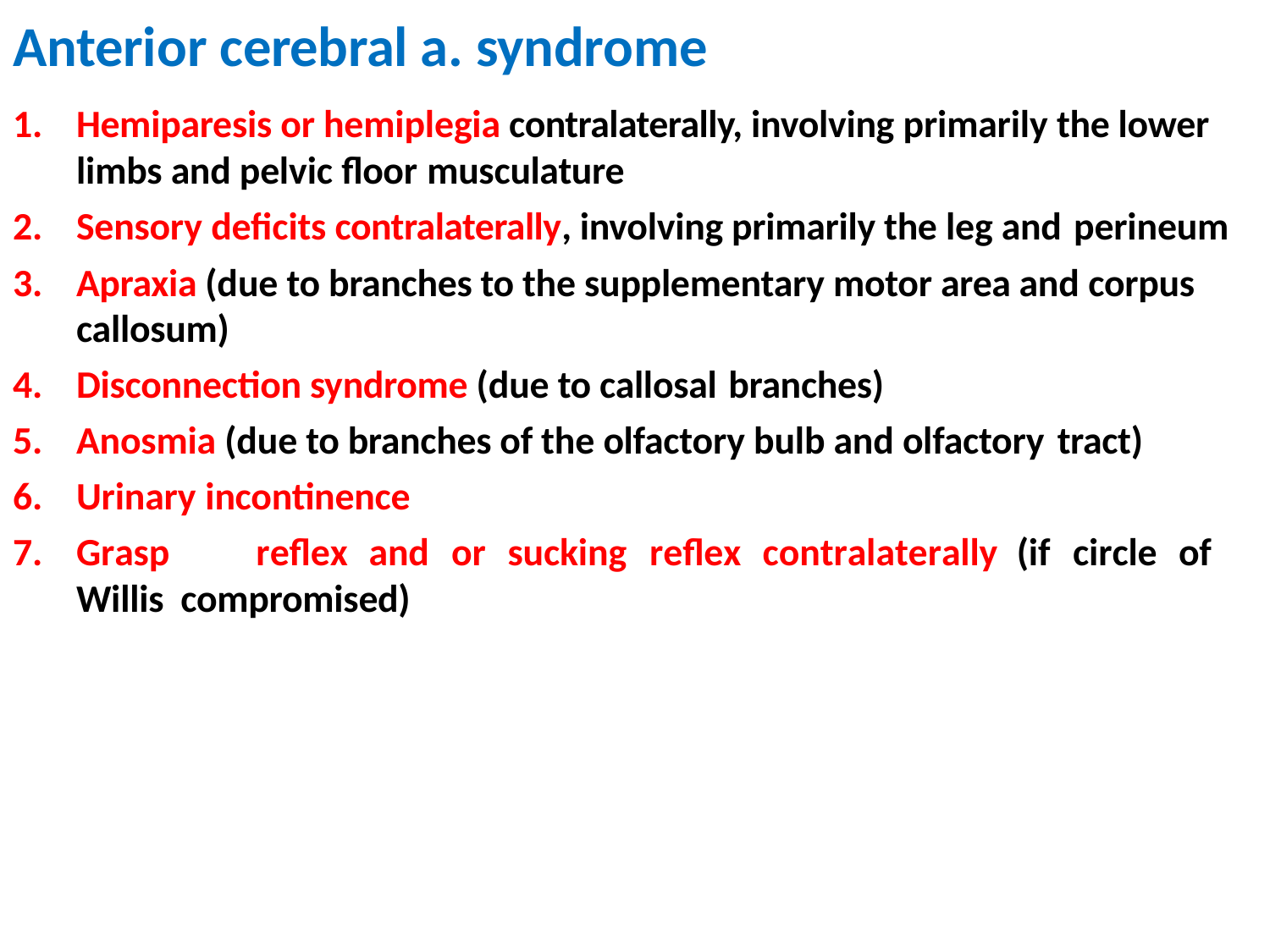

# Anterior cerebral a. syndrome
Hemiparesis or hemiplegia contralaterally, involving primarily the lower  limbs and pelvic floor musculature
Sensory deficits contralaterally, involving primarily the leg and perineum
Apraxia (due to branches to the supplementary motor area and corpus
callosum)
Disconnection syndrome (due to callosal branches)
Anosmia (due to branches of the olfactory bulb and olfactory tract)
Urinary incontinence
Grasp	reflex	and	or	sucking	reflex	contralaterally	(if	circle	of	Willis  compromised)